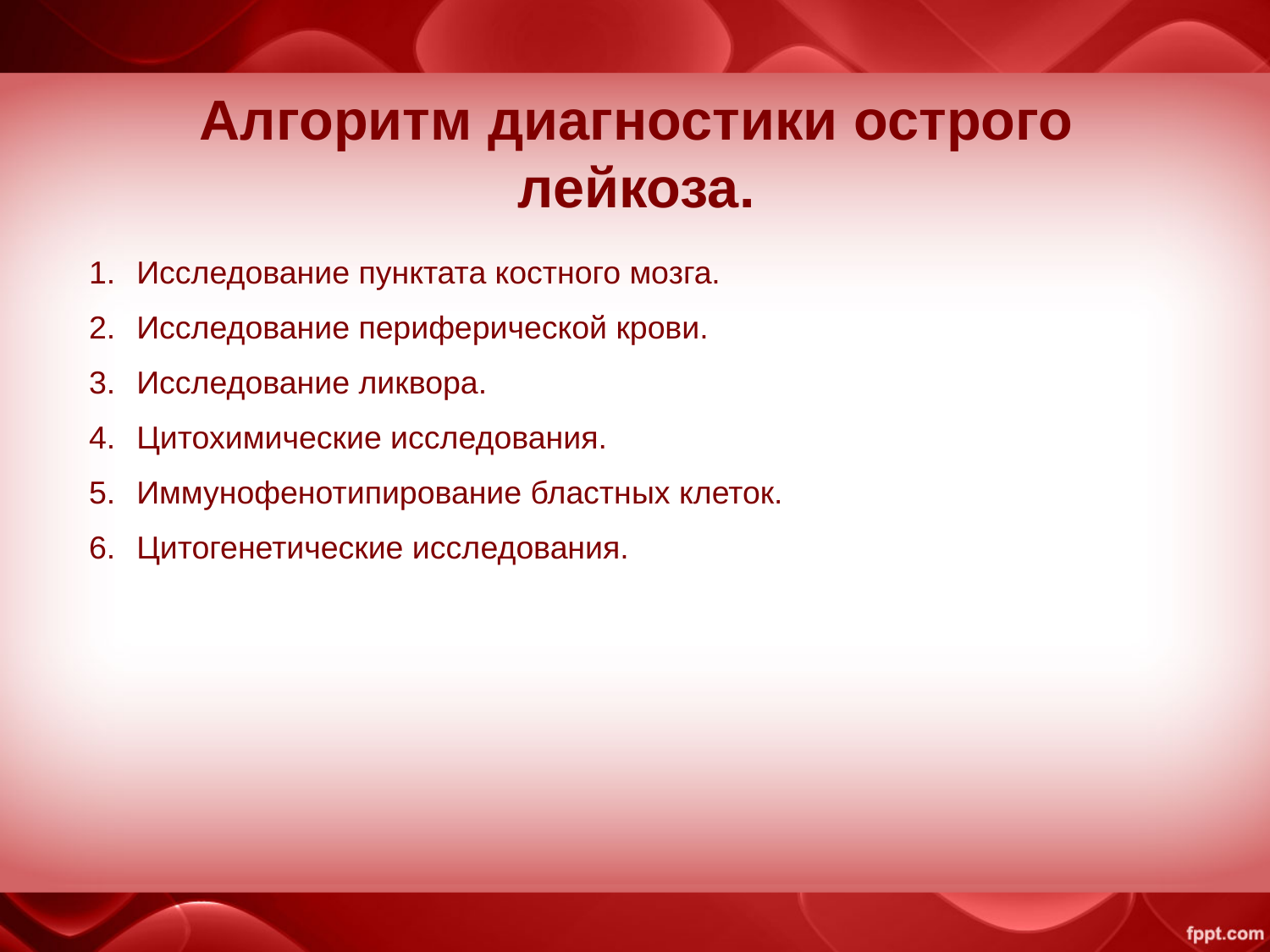

# Алгоритм диагностики острого лейкоза.
Исследование пунктата костного мозга.

Исследование периферической крови.

Исследование ликвора.

Цитохимические исследования.

Иммунофенотипирование бластных клеток.

Цитогенетические исследования.